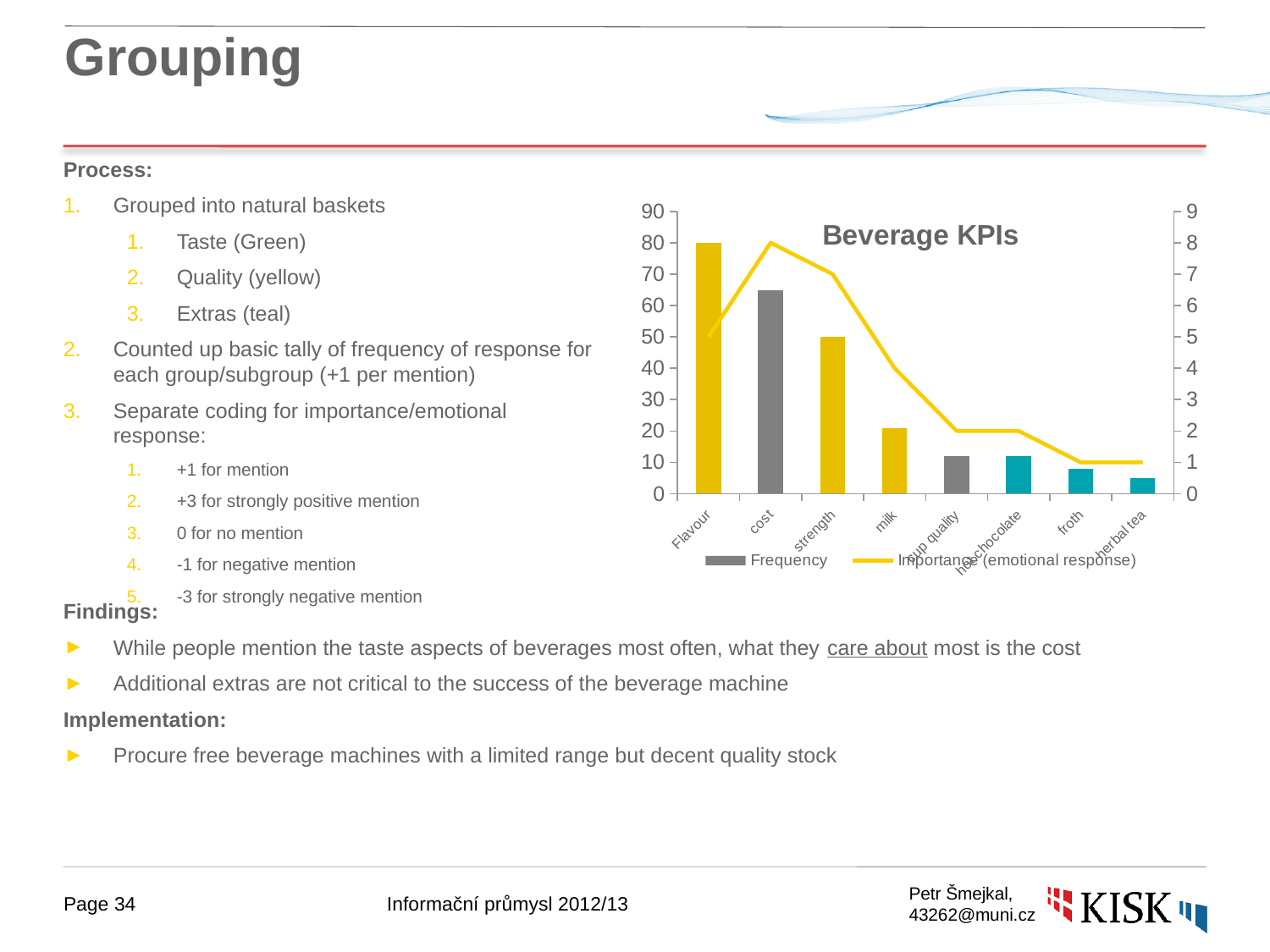

# Grouping
Process:
Grouped into natural baskets
Taste (Green)
Quality (yellow)
Extras (teal)
Counted up basic tally of frequency of response for each group/subgroup (+1 per mention)
Separate coding for importance/emotional response:
+1 for mention
+3 for strongly positive mention
0 for no mention
-1 for negative mention
-3 for strongly negative mention

### Chart: Beverage KPIs

| Category | Frequency | Importance (emotional response) |
|---|---|---|
| Flavour | 80.0 | 5.0 |
| cost | 65.0 | 8.0 |
| strength | 50.0 | 7.0 |
| milk | 21.0 | 4.0 |
| cup quality | 12.0 | 2.0 |
| hot chocolate | 12.0 | 2.0 |
| froth | 8.0 | 1.0 |
| herbal tea | 5.0 | 1.0 |
Findings:
While people mention the taste aspects of beverages most often, what they care about most is the cost
Additional extras are not critical to the success of the beverage machine
Implementation:
Procure free beverage machines with a limited range but decent quality stock